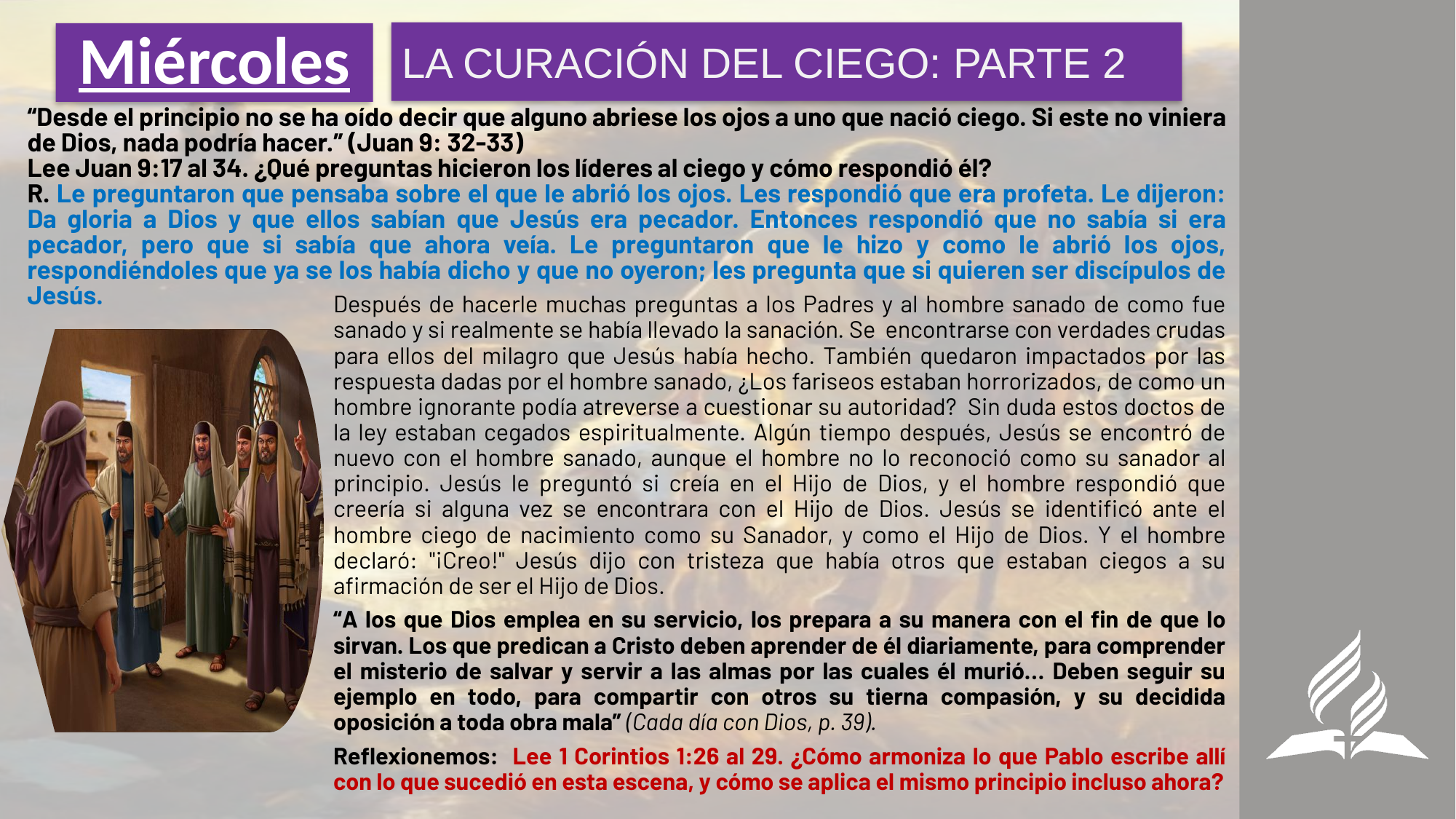

LA CURACIÓN DEL CIEGO: PARTE 2
# Miércoles
“Desde el principio no se ha oído decir que alguno abriese los ojos a uno que nació ciego. Si este no viniera de Dios, nada podría hacer.” (Juan 9: 32-33)
Lee Juan 9:17 al 34. ¿Qué preguntas hicieron los líderes al ciego y cómo respondió él?
R. Le preguntaron que pensaba sobre el que le abrió los ojos. Les respondió que era profeta. Le dijeron: Da gloria a Dios y que ellos sabían que Jesús era pecador. Entonces respondió que no sabía si era pecador, pero que si sabía que ahora veía. Le preguntaron que le hizo y como le abrió los ojos, respondiéndoles que ya se los había dicho y que no oyeron; les pregunta que si quieren ser discípulos de Jesús.
Después de hacerle muchas preguntas a los Padres y al hombre sanado de como fue sanado y si realmente se había llevado la sanación. Se  encontrarse con verdades crudas para ellos del milagro que Jesús había hecho. También quedaron impactados por las respuesta dadas por el hombre sanado, ¿Los fariseos estaban horrorizados, de como un hombre ignorante podía atreverse a cuestionar su autoridad?  Sin duda estos doctos de la ley estaban cegados espiritualmente. Algún tiempo después, Jesús se encontró de nuevo con el hombre sanado, aunque el hombre no lo reconoció como su sanador al principio. Jesús le preguntó si creía en el Hijo de Dios, y el hombre respondió que creería si alguna vez se encontrara con el Hijo de Dios. Jesús se identificó ante el hombre ciego de nacimiento como su Sanador, y como el Hijo de Dios. Y el hombre declaró: "¡Creo!" Jesús dijo con tristeza que había otros que estaban ciegos a su afirmación de ser el Hijo de Dios.
“A los que Dios emplea en su servicio, los prepara a su manera con el fin de que lo sirvan. Los que predican a Cristo deben aprender de él diariamente, para comprender el misterio de salvar y servir a las almas por las cuales él murió… Deben seguir su ejemplo en todo, para compartir con otros su tierna compasión, y su decidida oposición a toda obra mala” (Cada día con Dios, p. 39).
Reflexionemos:  Lee 1 Corintios 1:26 al 29. ¿Cómo armoniza lo que Pablo escribe allí con lo que sucedió en esta escena, y cómo se aplica el mismo principio incluso ahora?